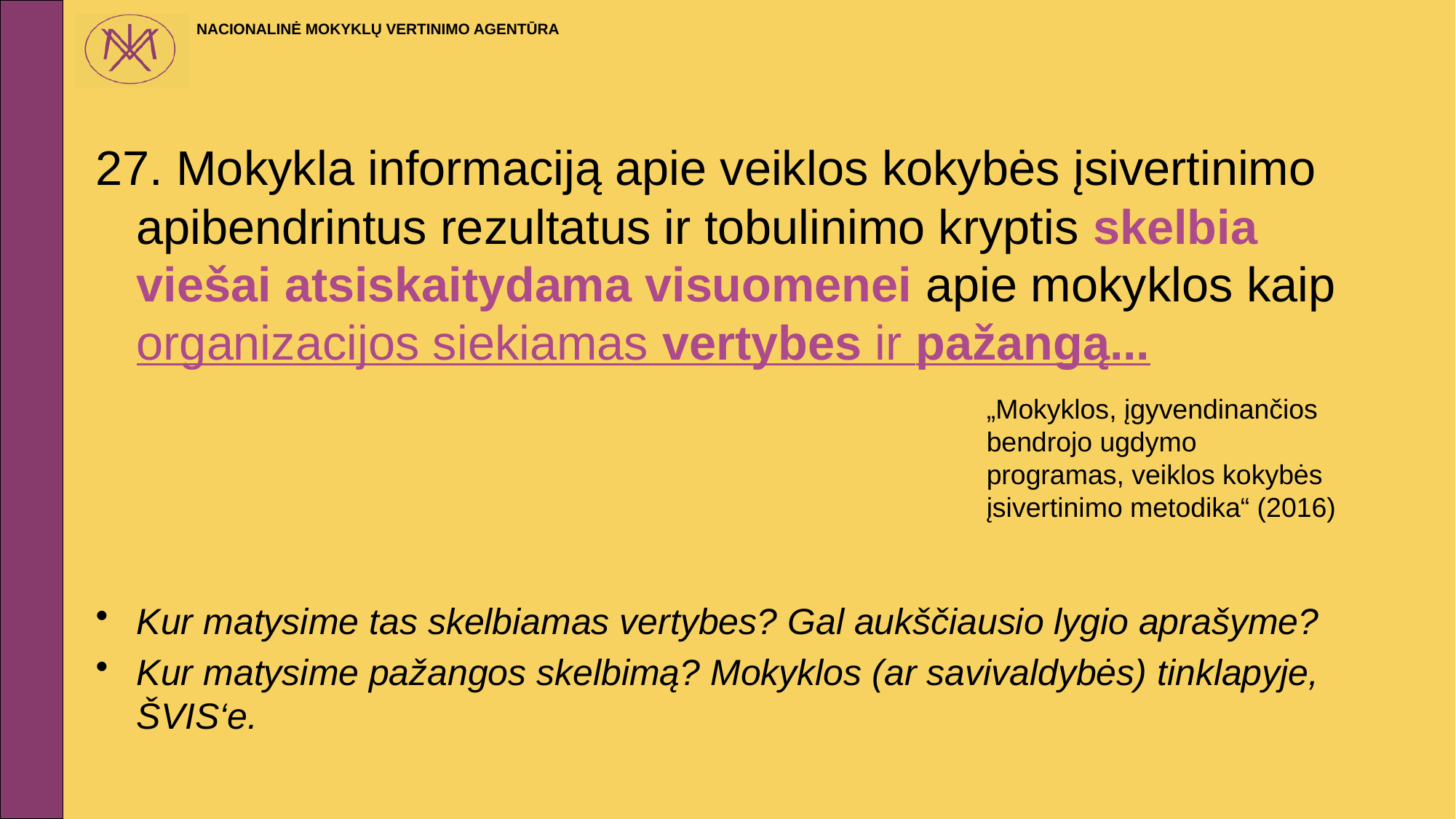

27. Mokykla informaciją apie veiklos kokybės įsivertinimo apibendrintus rezultatus ir tobulinimo kryptis skelbia viešai atsiskaitydama visuomenei apie mokyklos kaip organizacijos siekiamas vertybes ir pažangą...

Kur matysime tas skelbiamas vertybes? Gal aukščiausio lygio aprašyme?
Kur matysime pažangos skelbimą? Mokyklos (ar savivaldybės) tinklapyje, ŠVIS‘e.
„Mokyklos, įgyvendinančios
bendrojo ugdymo
programas, veiklos kokybės
įsivertinimo metodika“ (2016)